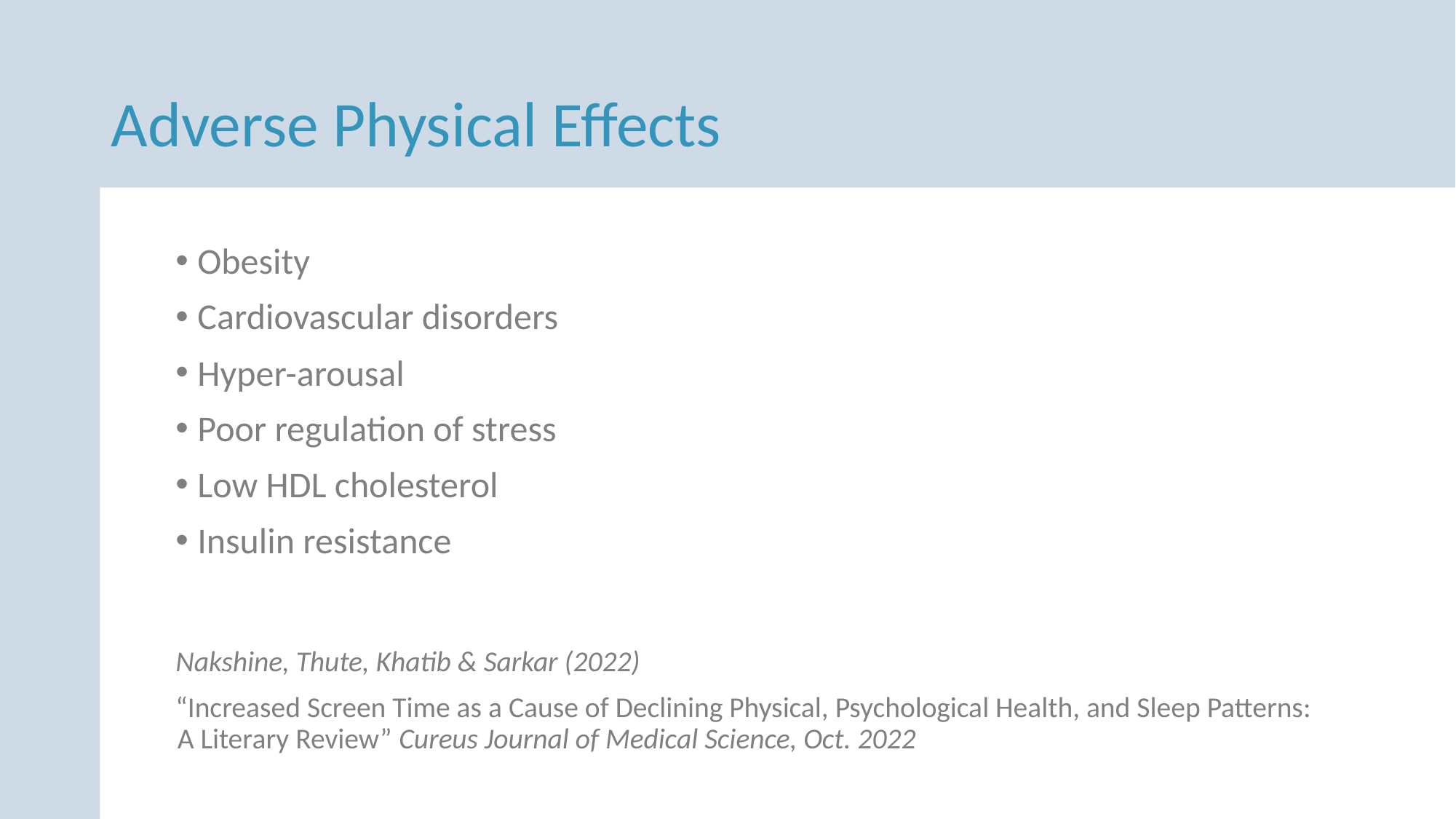

Adverse Physical Effects

Obesity
Cardiovascular disorders
Hyper-arousal
Poor regulation of stress
Low HDL cholesterol
Insulin resistance

Nakshine, Thute, Khatib & Sarkar (2022)
“Increased Screen Time as a Cause of Declining Physical, Psychological Health, and Sleep Patterns:
A Literary Review” Cureus Journal of Medical Science, Oct. 2022